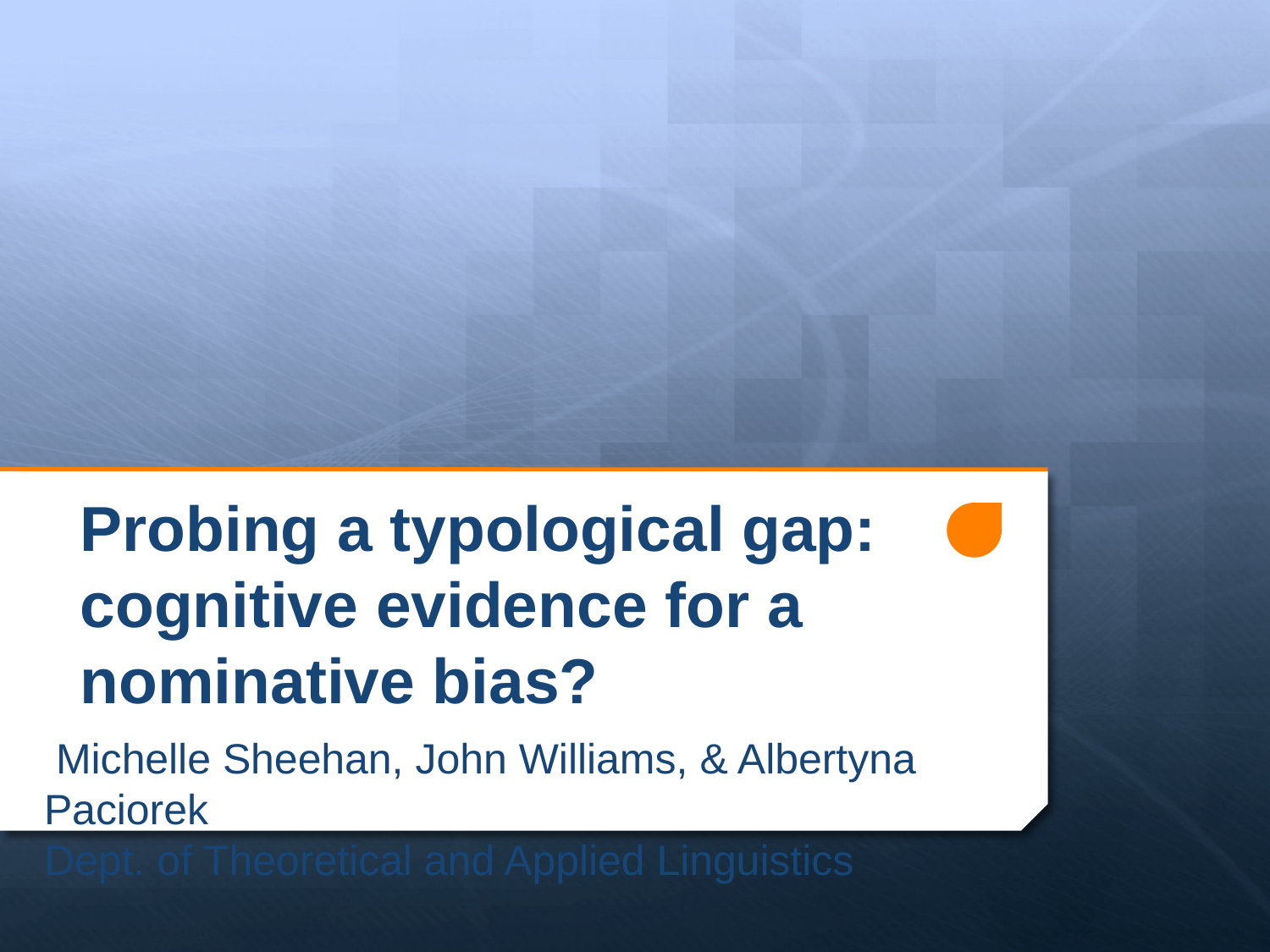

# Probing a typological gap: cognitive evidence for a nominative bias?
 Michelle Sheehan, John Williams, & Albertyna Paciorek
Dept. of Theoretical and Applied Linguistics